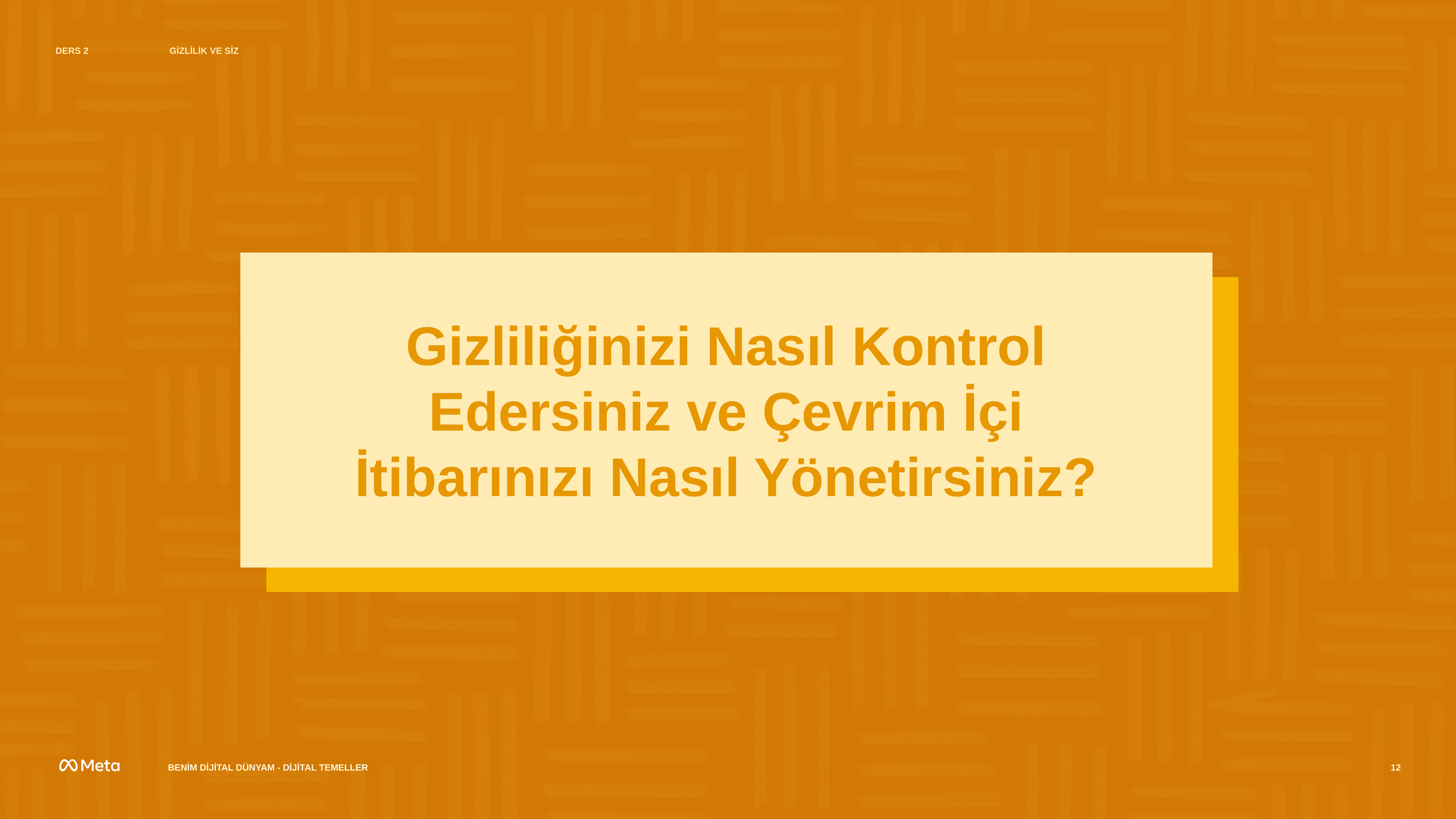

DERS 2
GİZLİLİK VE SİZ

Gizliliğinizi Nasıl Kontrol Edersiniz ve Çevrim İçi İtibarınızı Nasıl Yönetirsiniz?